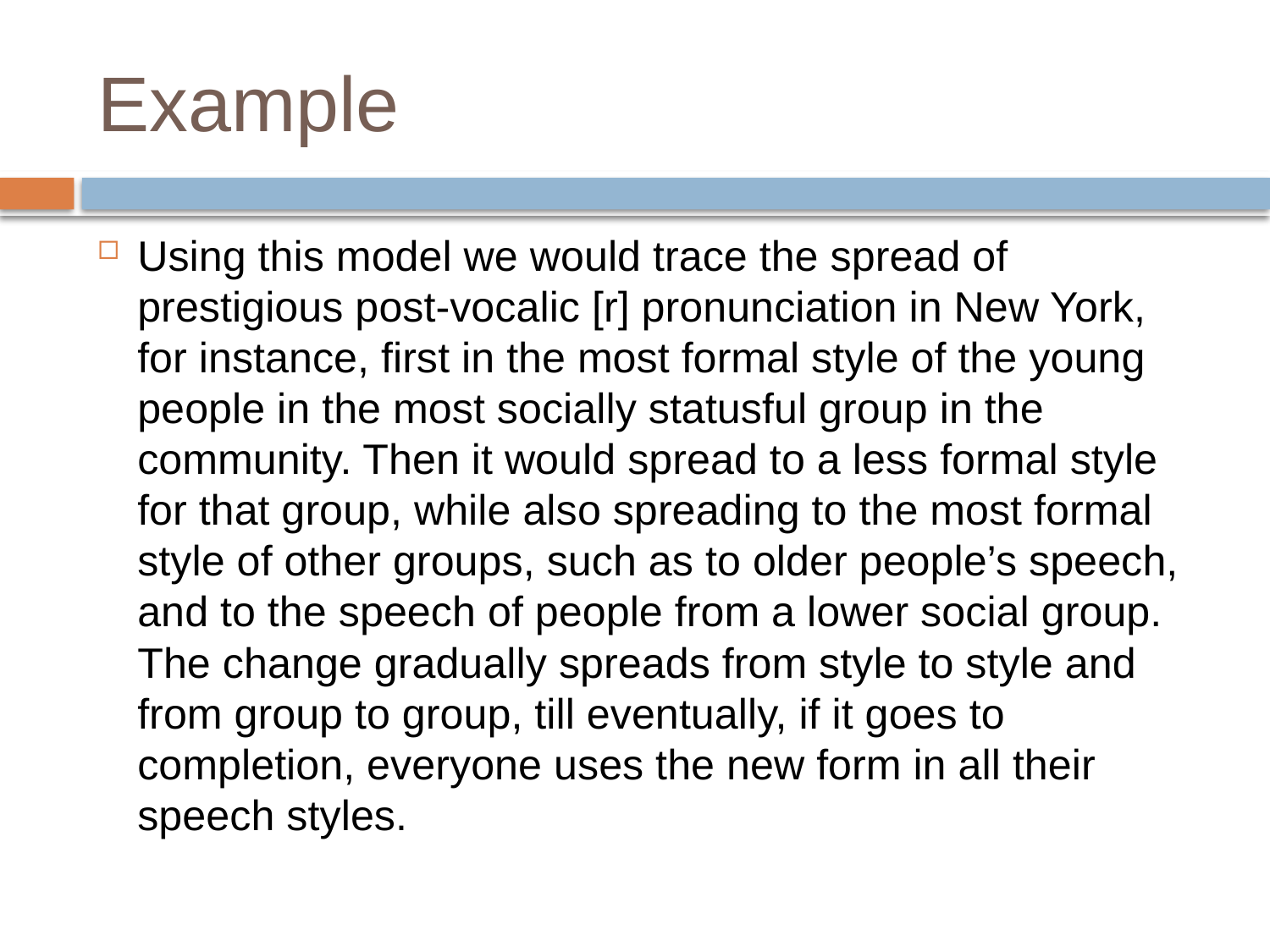

# Example
Using this model we would trace the spread of prestigious post-vocalic [r] pronunciation in New York, for instance, first in the most formal style of the young people in the most socially statusful group in the community. Then it would spread to a less formal style for that group, while also spreading to the most formal style of other groups, such as to older people’s speech, and to the speech of people from a lower social group. The change gradually spreads from style to style and from group to group, till eventually, if it goes to completion, everyone uses the new form in all their speech styles.